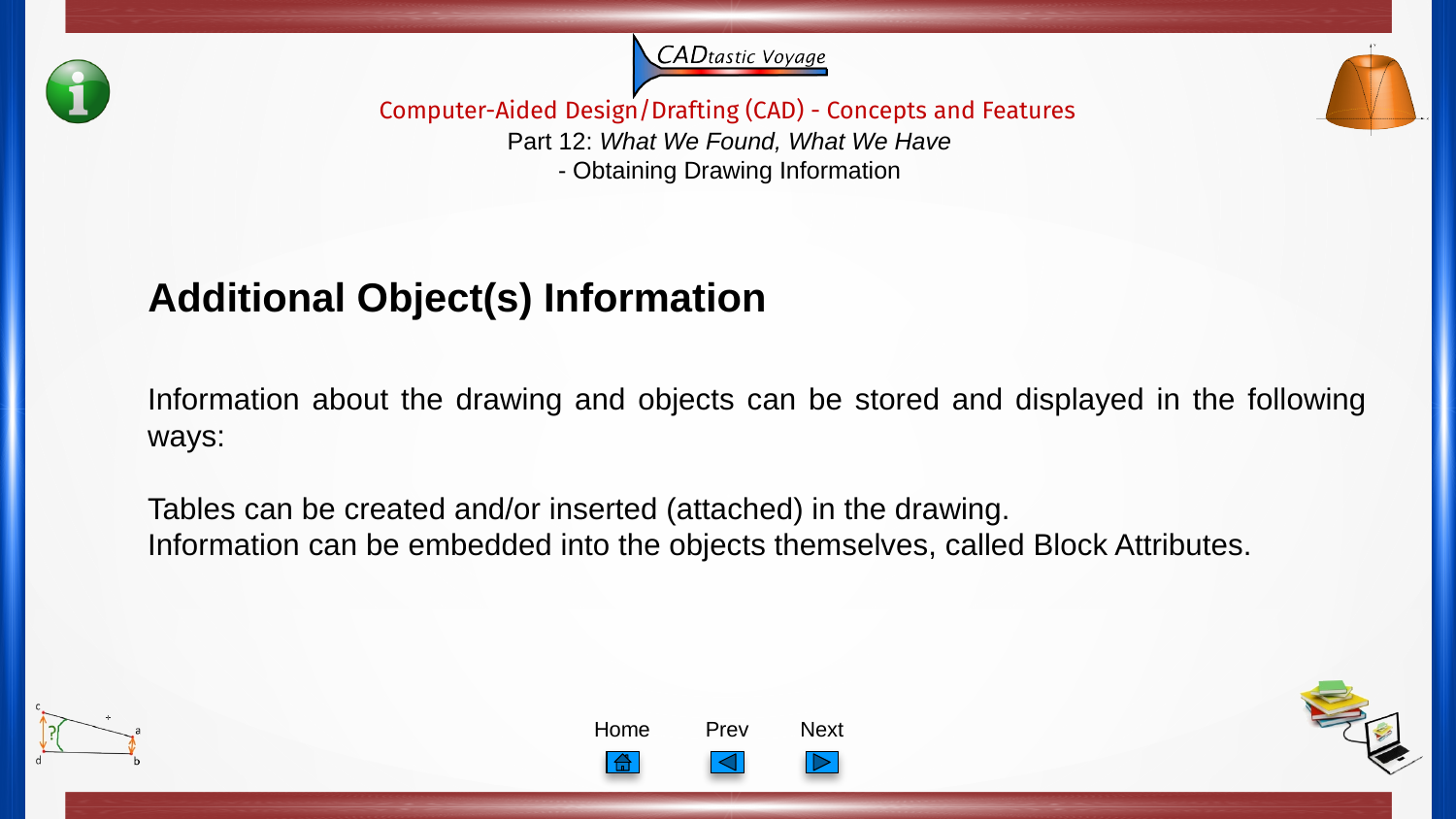

Additional Object(s) Information
Information about the drawing and objects can be stored and displayed in the following ways:

Tables can be created and/or inserted (attached) in the drawing.
Information can be embedded into the objects themselves, called Block Attributes.